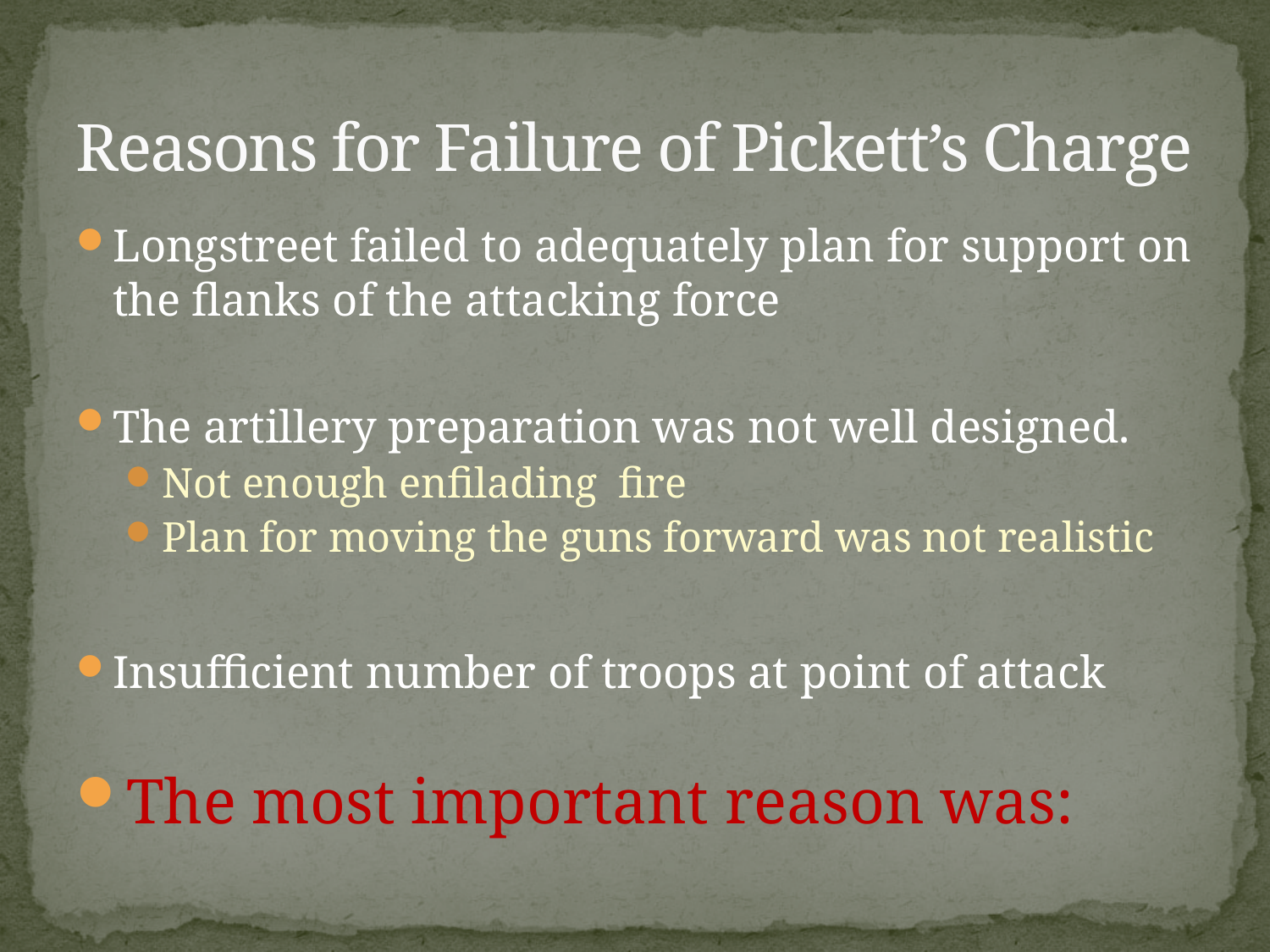

# Reasons for Failure of Pickett’s Charge
Longstreet failed to adequately plan for support on the flanks of the attacking force

The artillery preparation was not well designed.
Not enough enfilading  fire
Plan for moving the guns forward was not realistic

Insufficient number of troops at point of attack

The most important reason was: